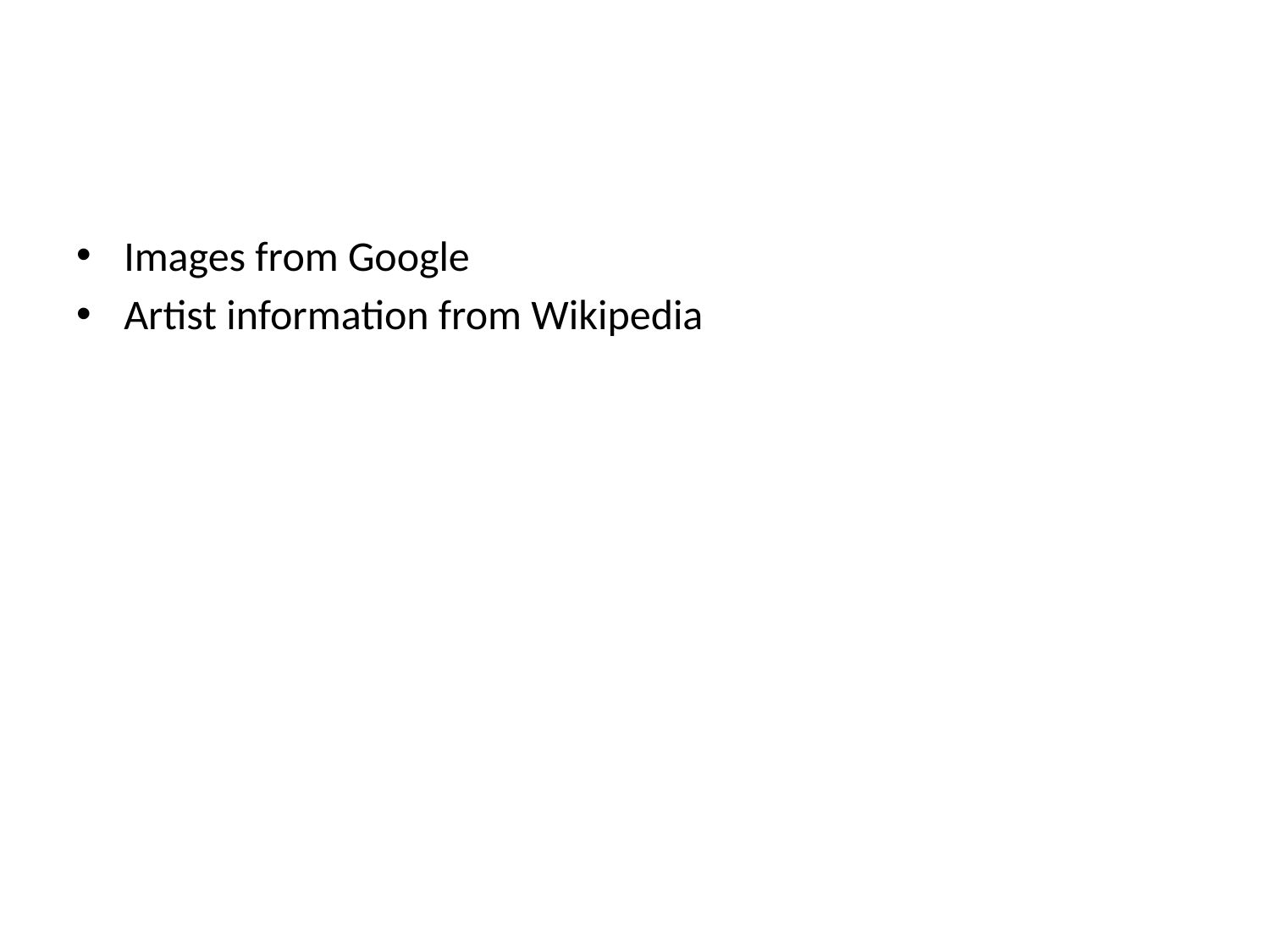

Images from Google
Artist information from Wikipedia